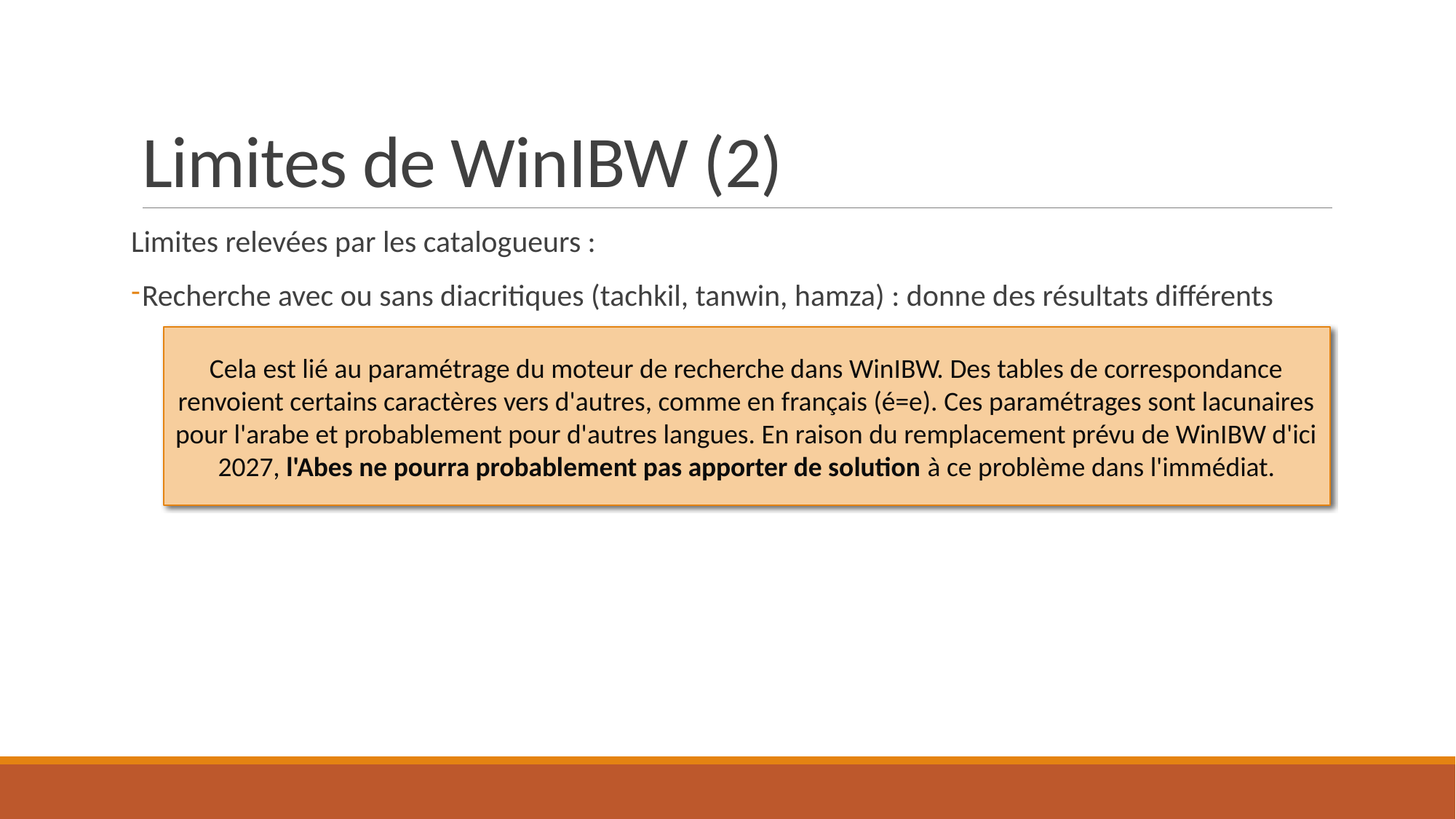

# Limites de WinIBW (2)
Limites relevées par les catalogueurs :
Recherche avec ou sans diacritiques (tachkil, tanwin, hamza) : donne des résultats différents

Cela est lié au paramétrage du moteur de recherche dans WinIBW. Des tables de correspondance renvoient certains caractères vers d'autres, comme en français (é=e). Ces paramétrages sont lacunaires pour l'arabe et probablement pour d'autres langues. En raison du remplacement prévu de WinIBW d'ici 2027, l'Abes ne pourra probablement pas apporter de solution à ce problème dans l'immédiat.